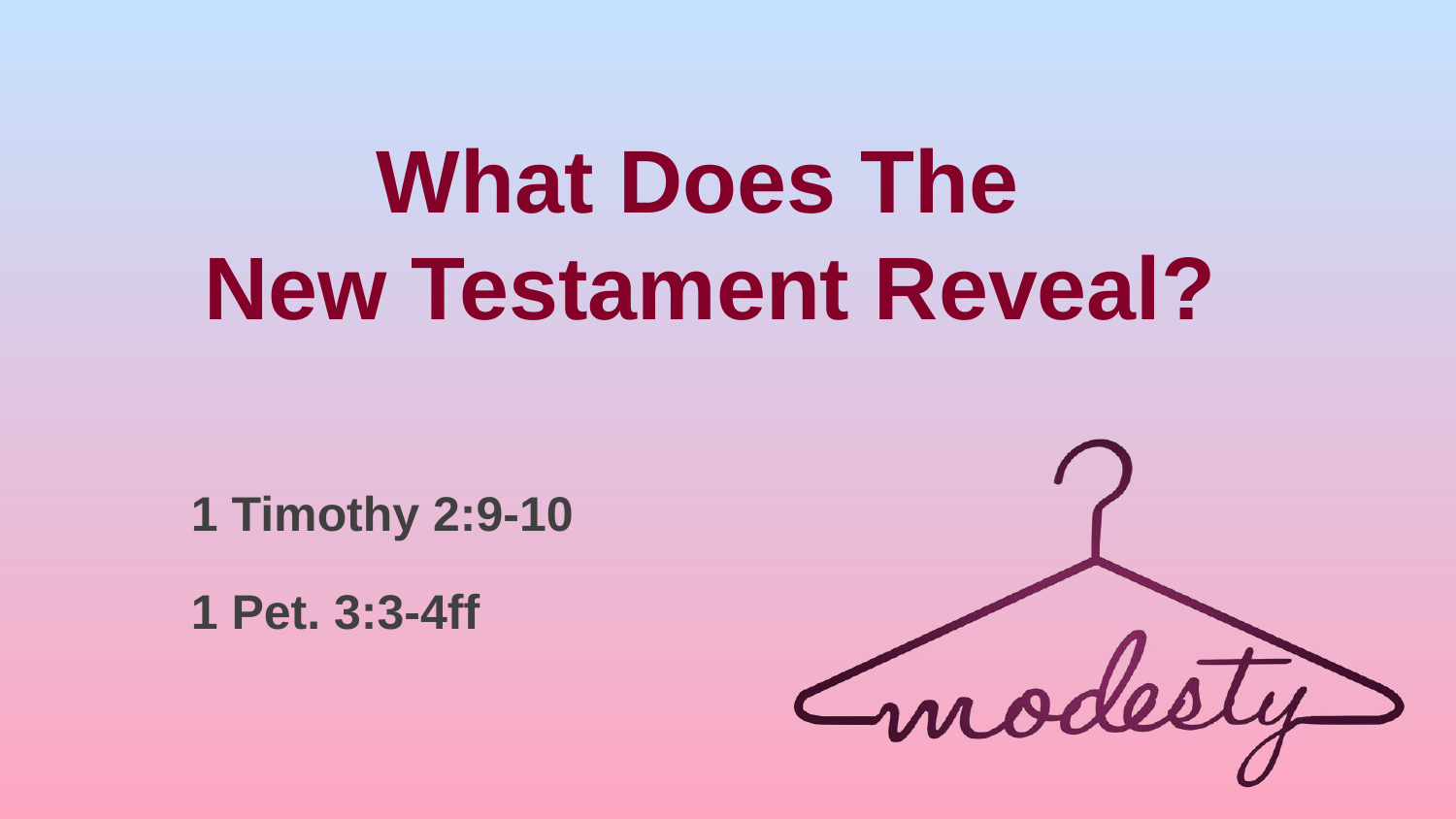

# What Does The New Testament Reveal?
1 Timothy 2:9-10
1 Pet. 3:3-4ff